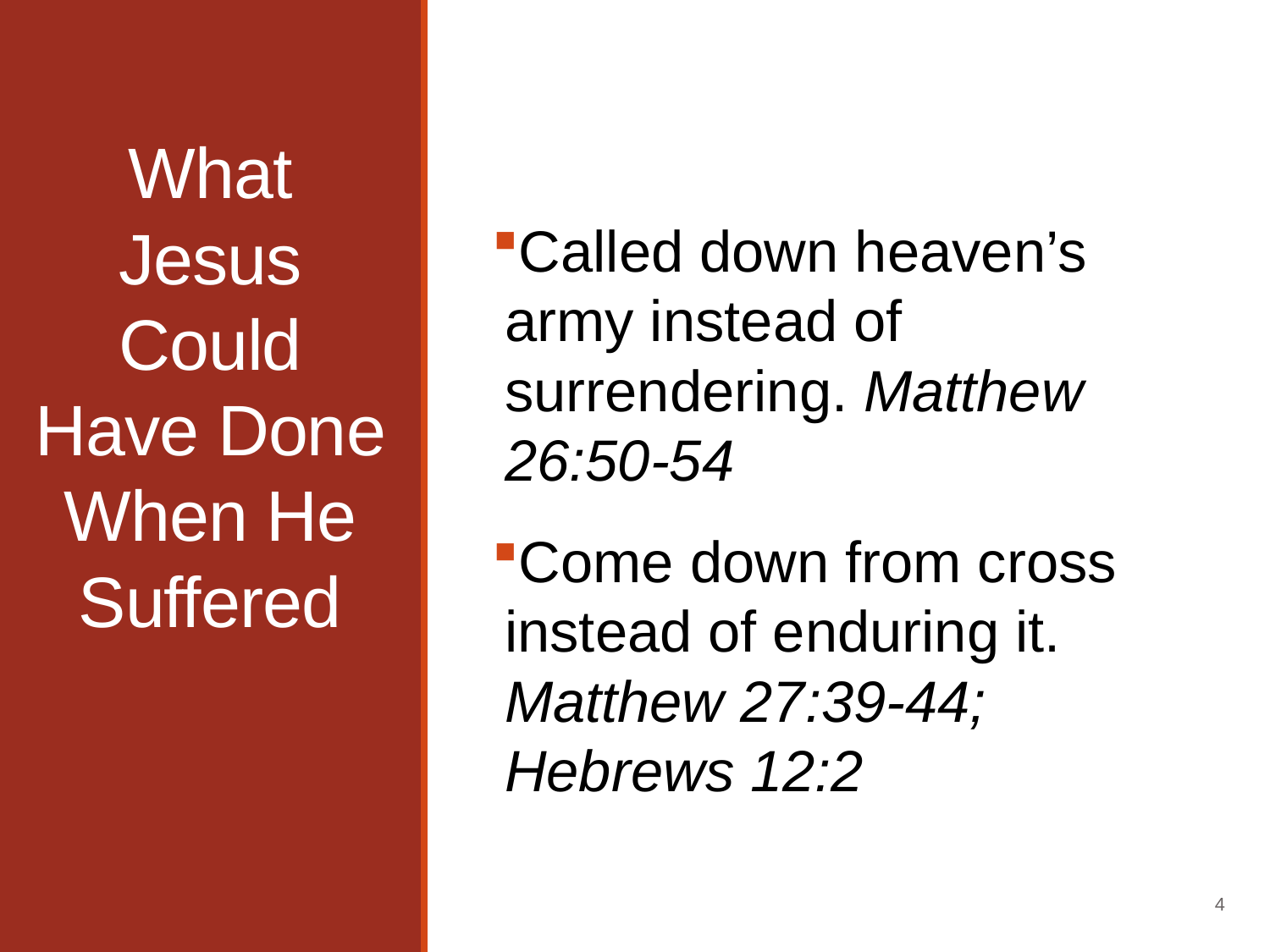

Called down heaven’s army instead of surrendering. Matthew 26:50-54
Come down from cross instead of enduring it. Matthew 27:39-44;
Hebrews 12:2
# What Jesus Could Have Done When He Suffered
4